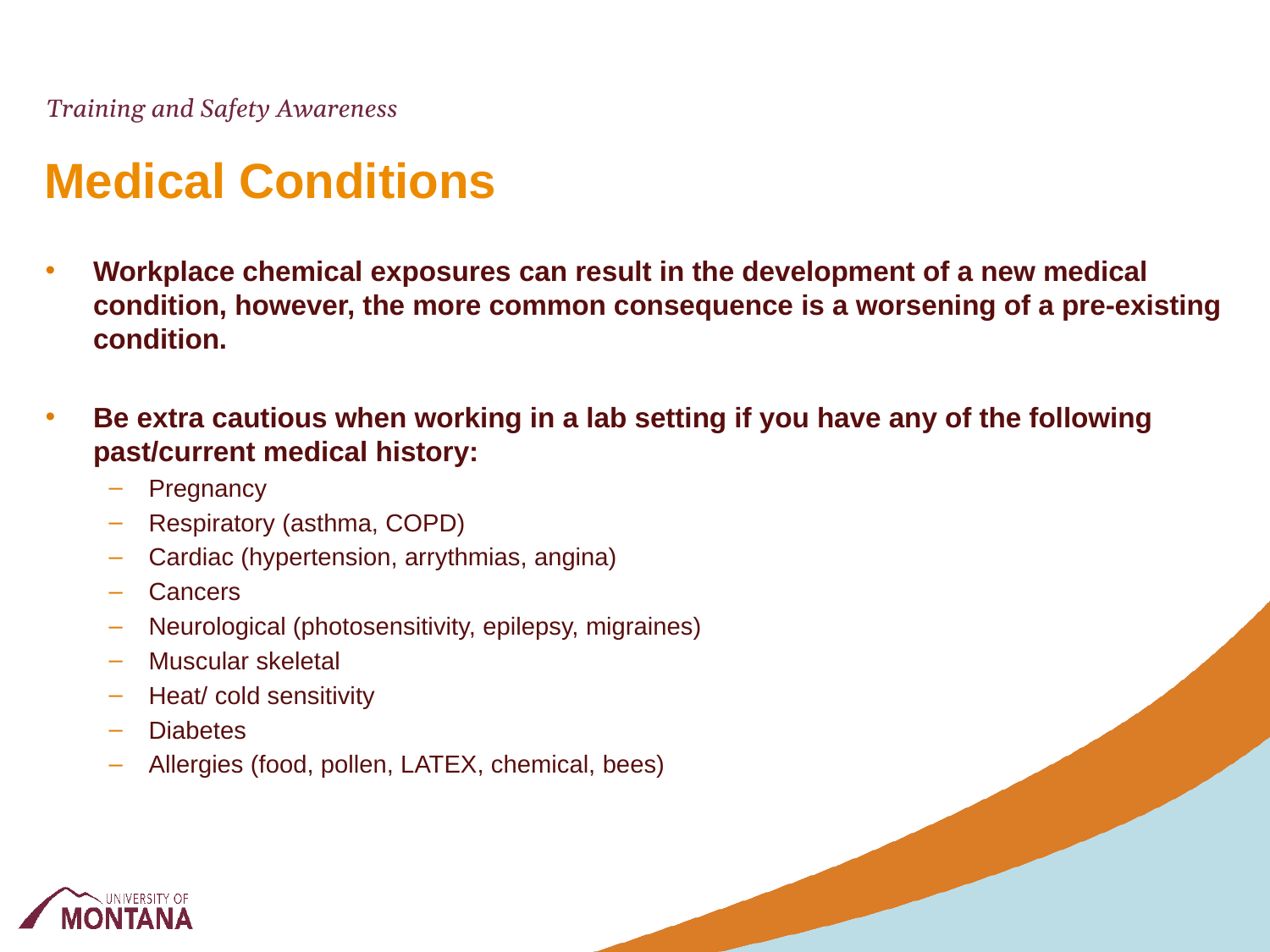

Training and Safety Awareness
# Medical Conditions
Workplace chemical exposures can result in the development of a new medical condition, however, the more common consequence is a worsening of a pre-existing condition.

Be extra cautious when working in a lab setting if you have any of the following past/current medical history:
Pregnancy
Respiratory (asthma, COPD)
Cardiac (hypertension, arrythmias, angina)
Cancers
Neurological (photosensitivity, epilepsy, migraines)
Muscular skeletal
Heat/ cold sensitivity
Diabetes
Allergies (food, pollen, LATEX, chemical, bees)